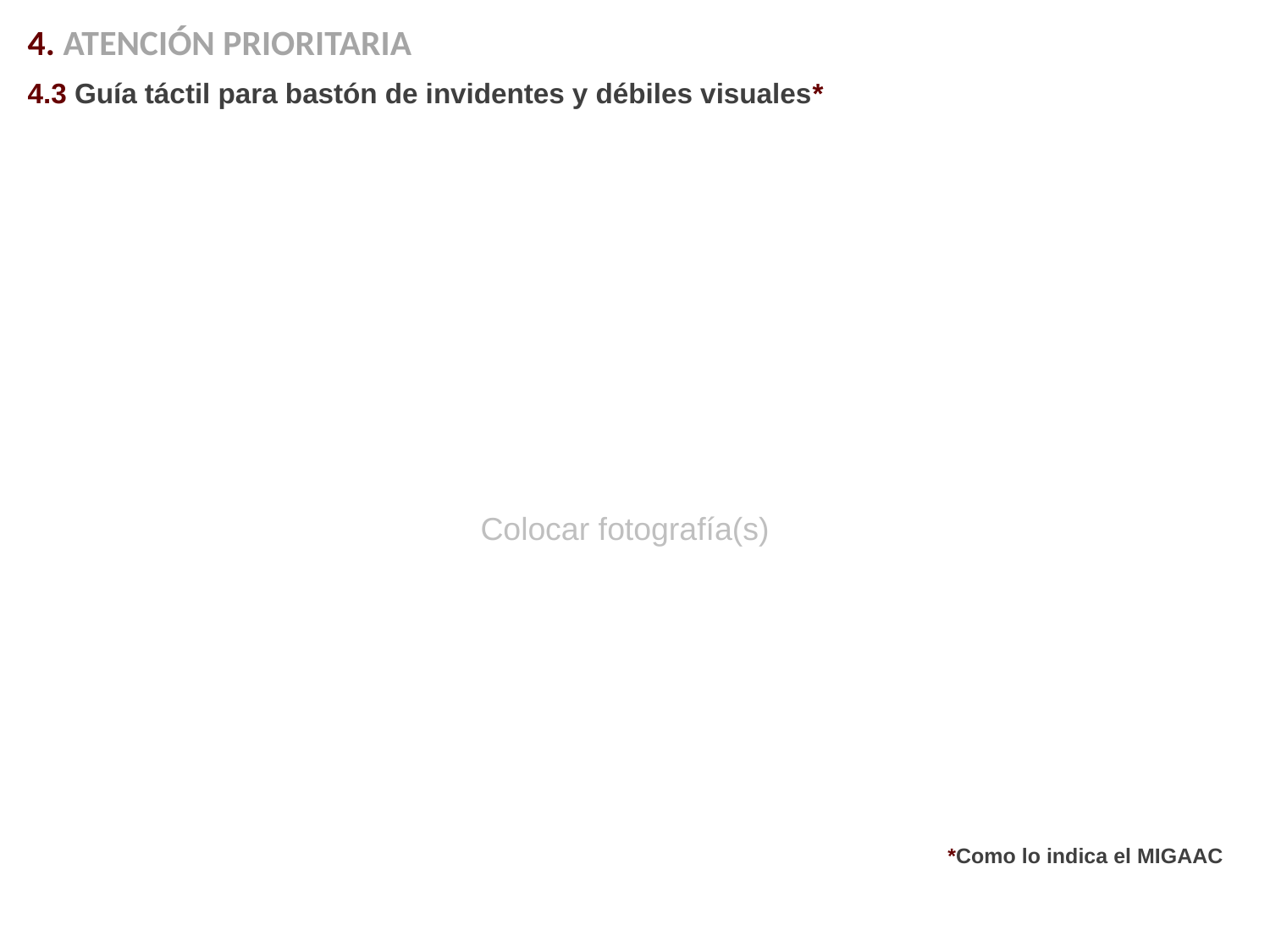

4. ATENCIÓN PRIORITARIA
4.3 Guía táctil para bastón de invidentes y débiles visuales*

Colocar fotografía(s)

*Como lo indica el MIGAAC